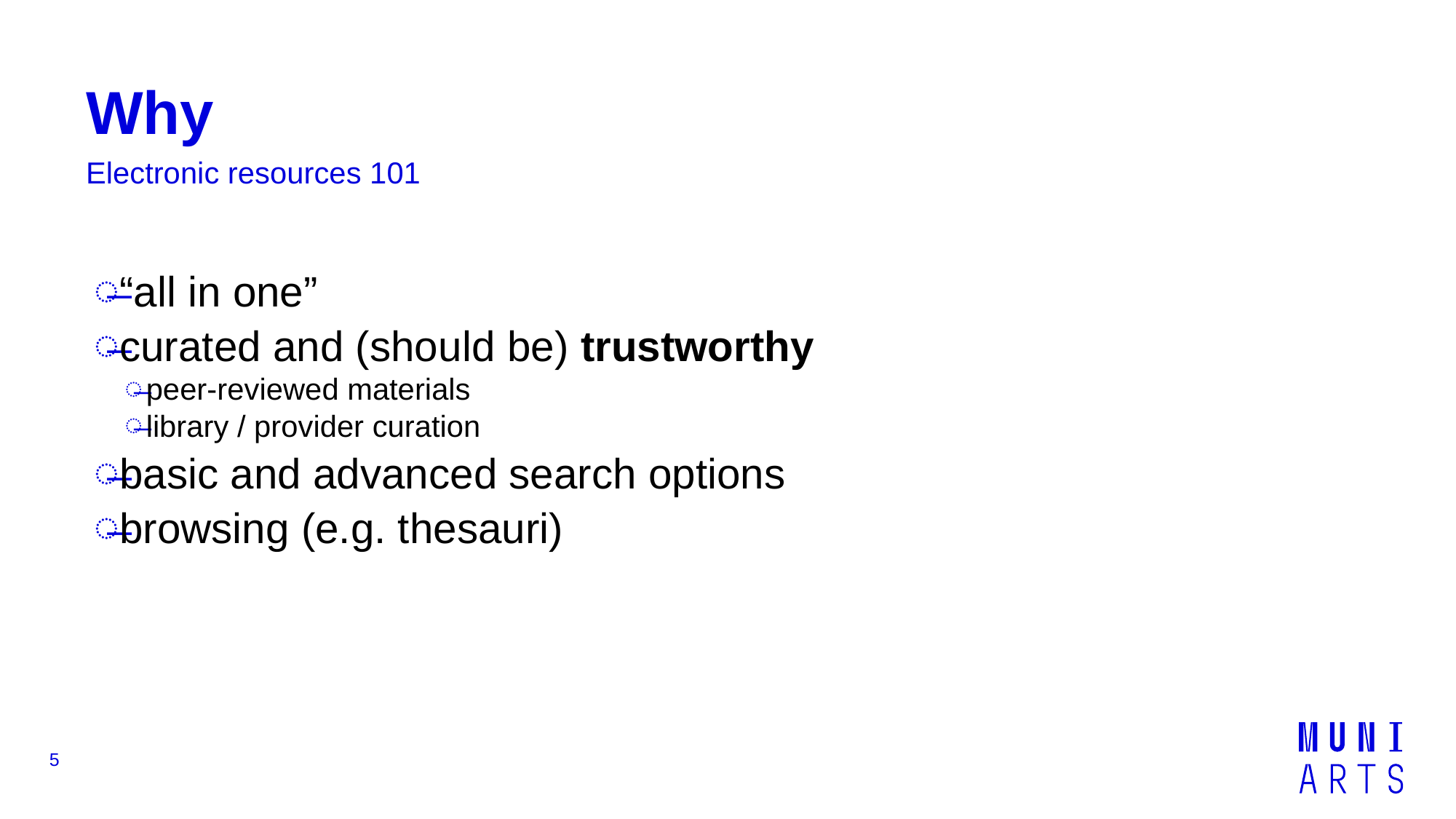

# Why
Electronic resources 101
“all in one”
curated and (should be) trustworthy
peer-reviewed materials
library / provider curation
basic and advanced search options
browsing (e.g. thesauri)
5